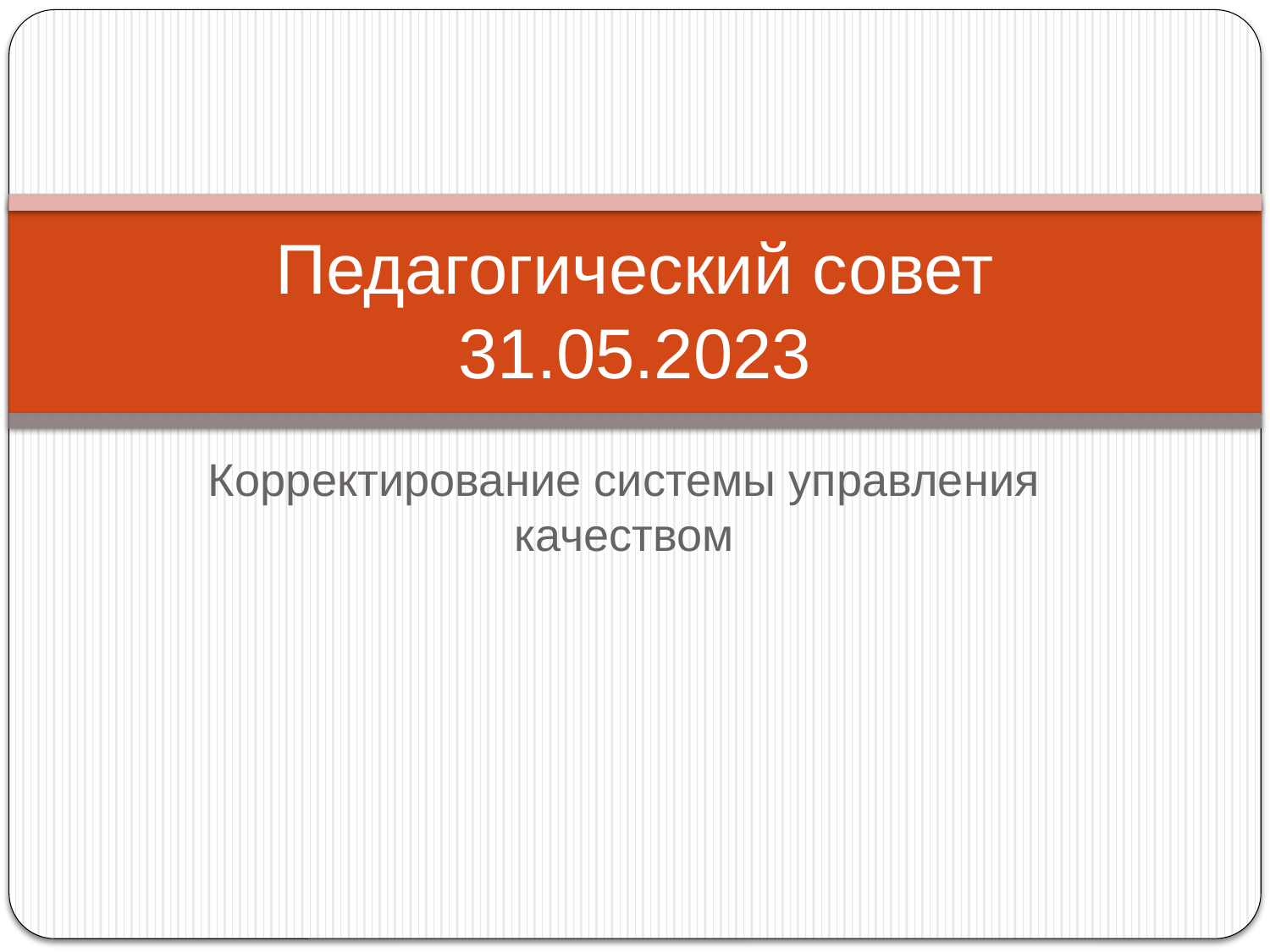

# Педагогический совет 31.05.2023
Корректирование системы управления качеством